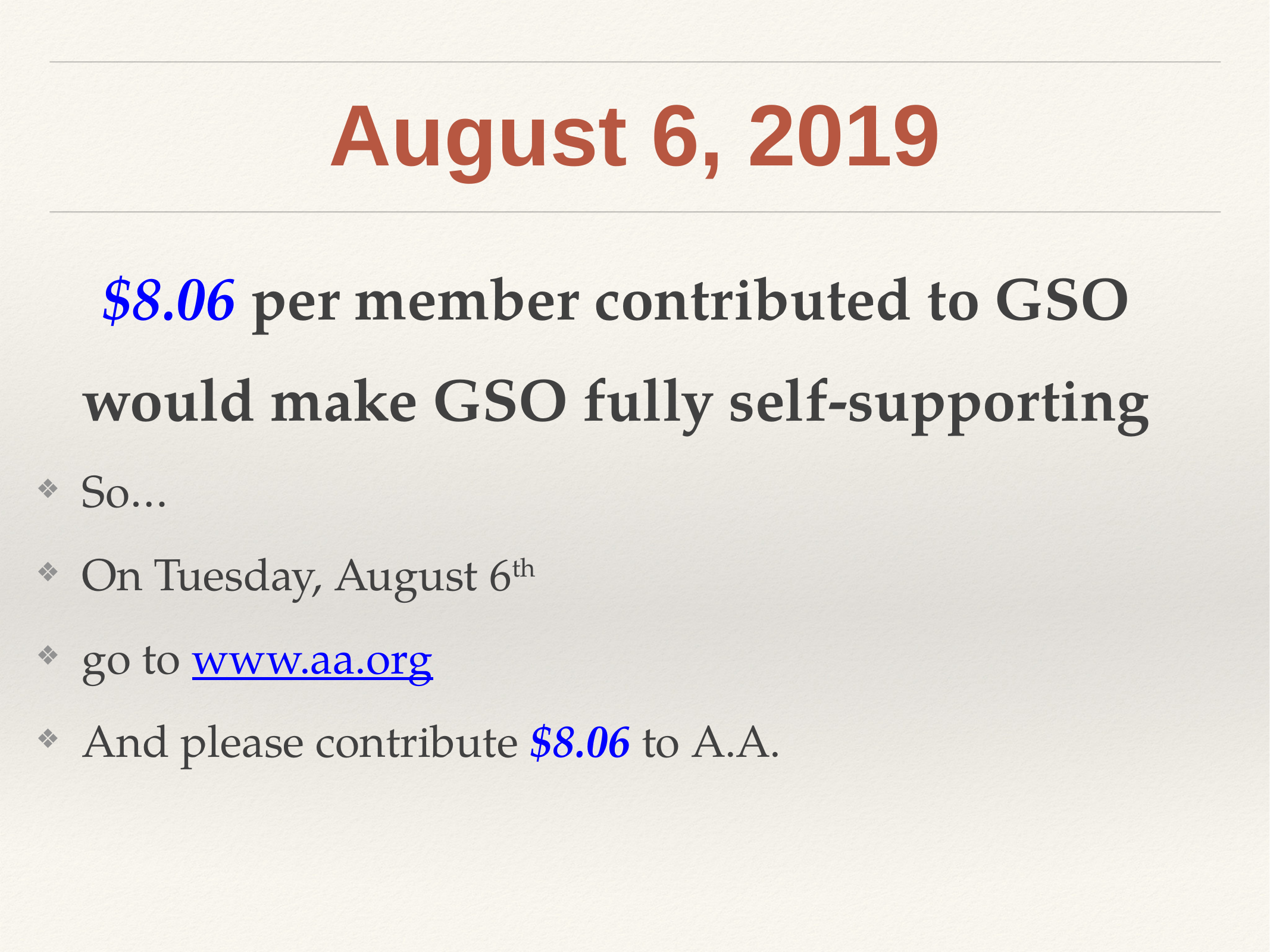

# August 6, 2019
$8.06 per member contributed to GSO
would make GSO fully self-supporting
So…
On Tuesday, August 6th
go to www.aa.org
And please contribute $8.06 to A.A.